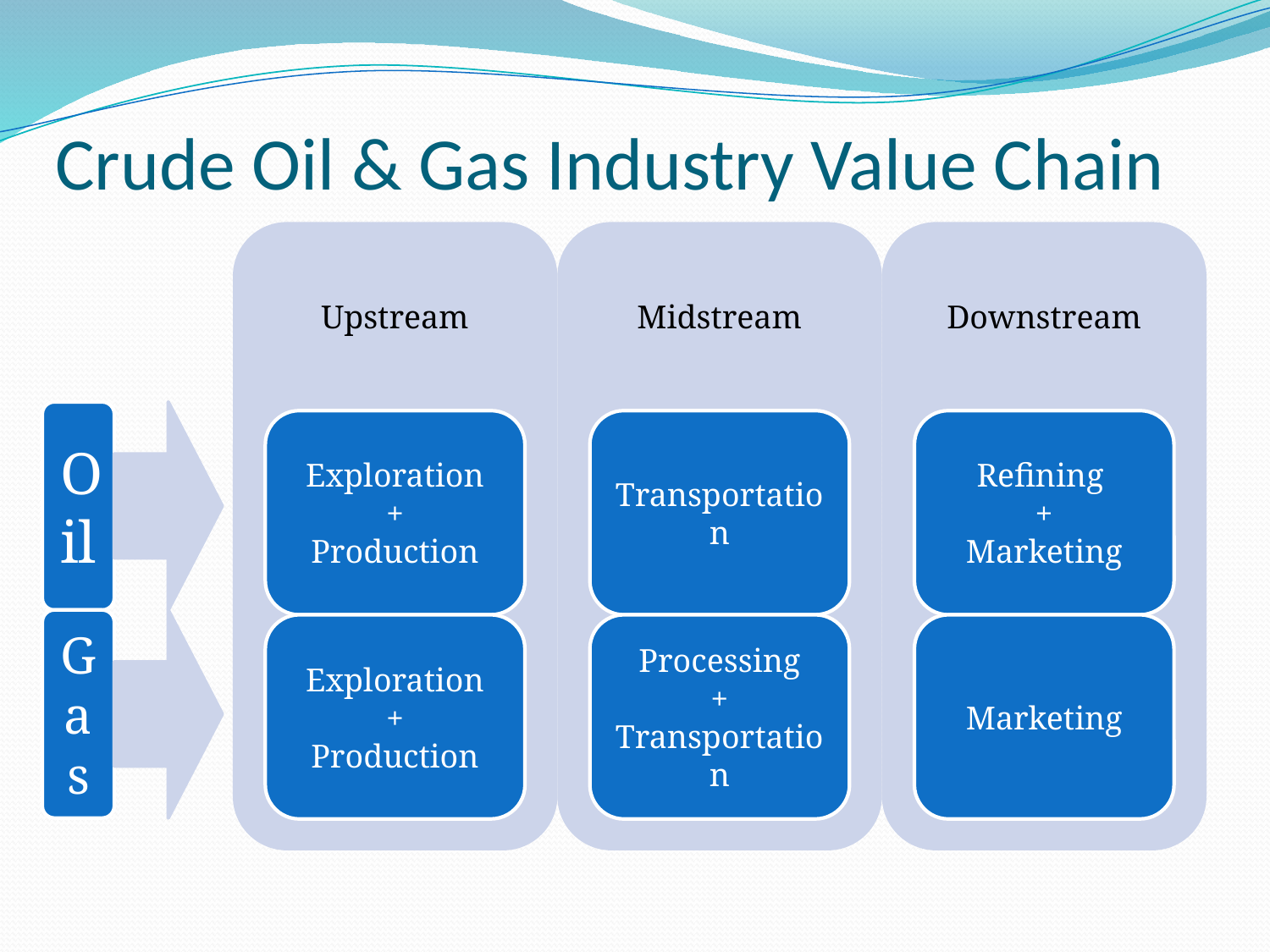

# Crude Oil & Gas Industry Value Chain
Upstream
Exploration
+
Production
Exploration
+
Production
Midstream
Transportation
Processing
+
Transportation
Downstream
Refining
+
Marketing
Marketing
Oil
Gas